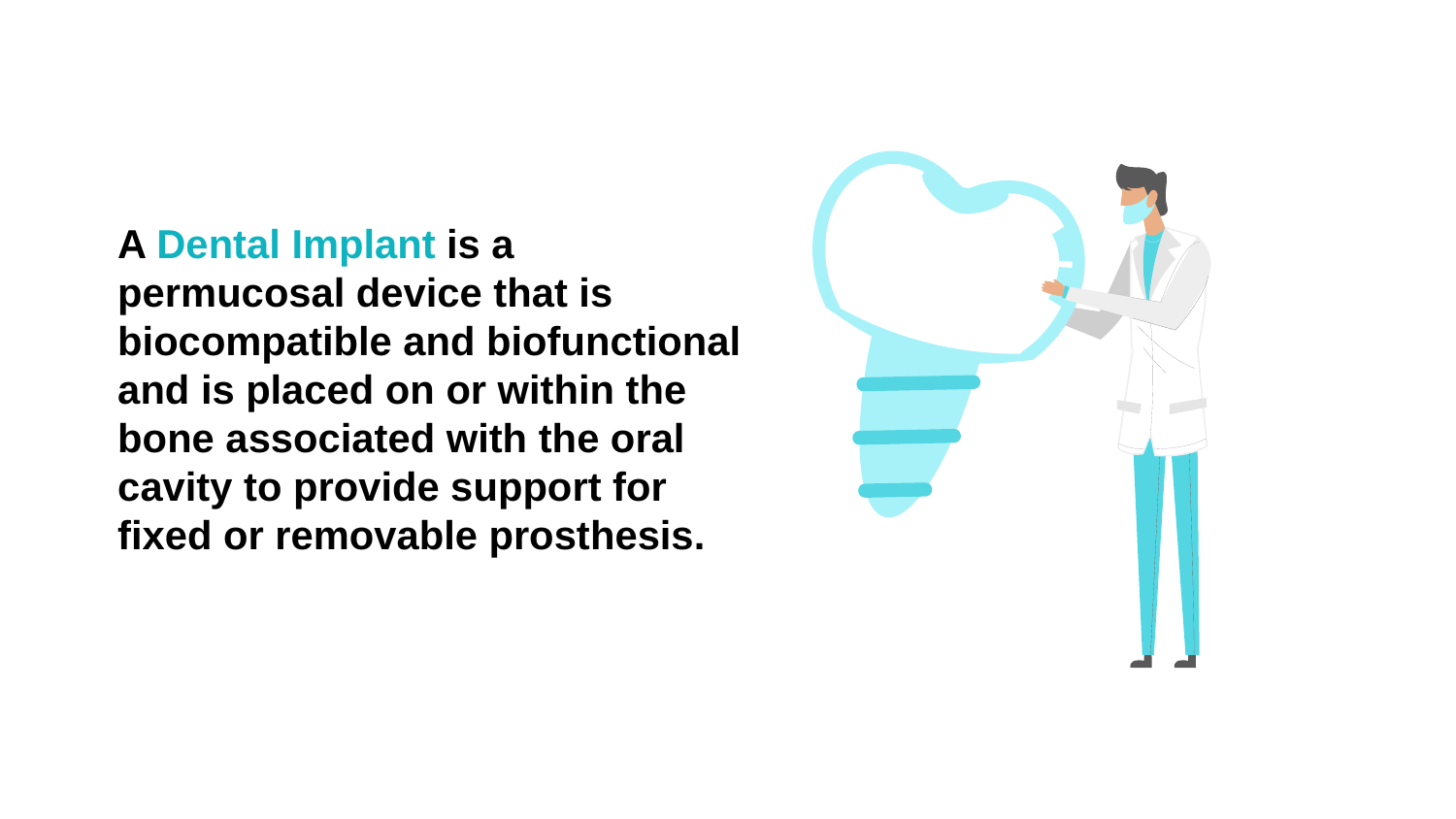

A Dental Implant is a permucosal device that is biocompatible and biofunctional and is placed on or within the bone associated with the oral cavity to provide support for fixed or removable prosthesis.